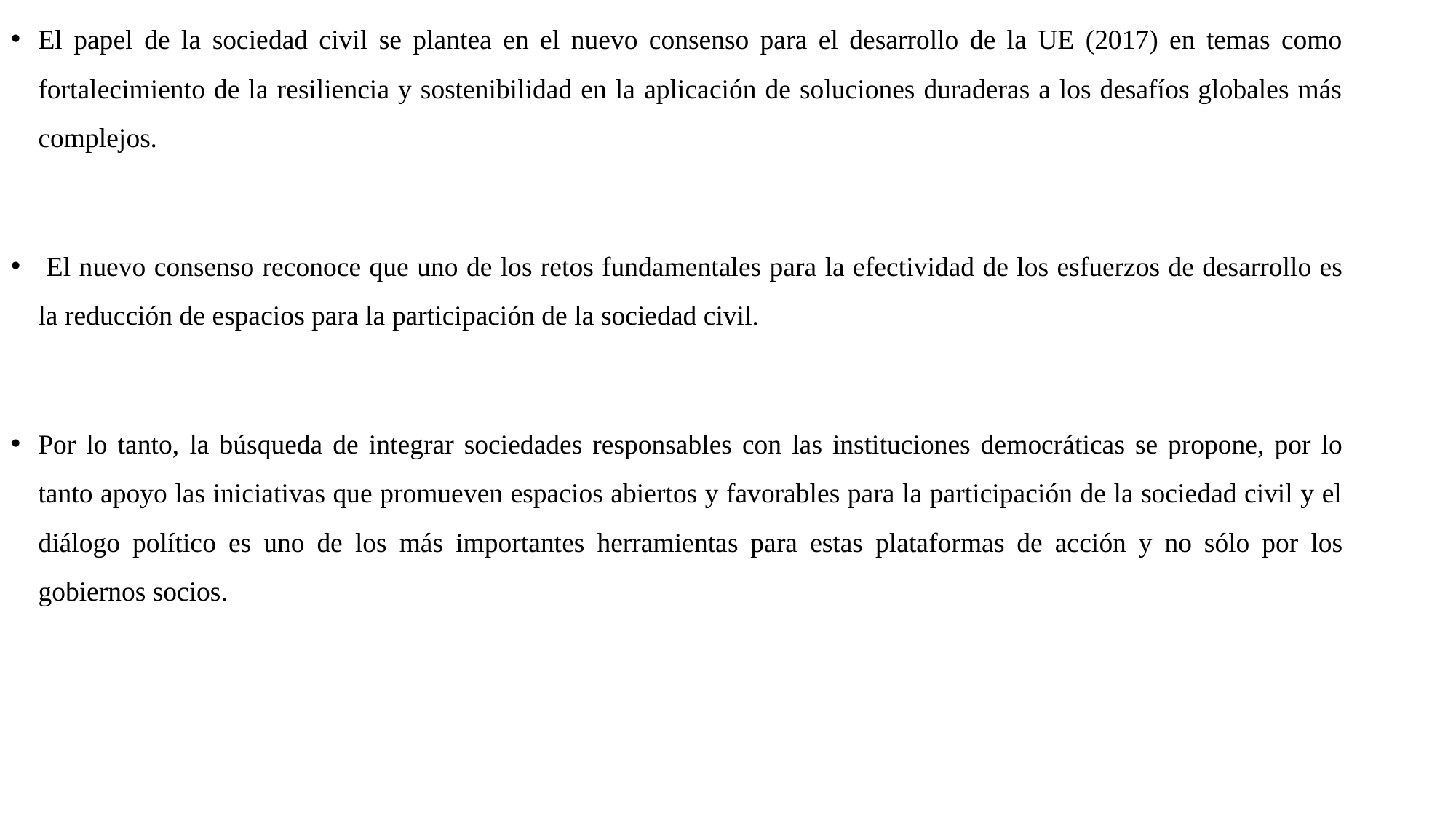

El papel de la sociedad civil se plantea en el nuevo consenso para el desarrollo de la UE (2017) en temas como fortalecimiento de la resiliencia y sostenibilidad en la aplicación de soluciones duraderas a los desafíos globales más complejos.

 El nuevo consenso reconoce que uno de los retos fundamentales para la efectividad de los esfuerzos de desarrollo es la reducción de espacios para la participación de la sociedad civil.

Por lo tanto, la búsqueda de integrar sociedades responsables con las instituciones democráticas se propone, por lo tanto apoyo las iniciativas que promueven espacios abiertos y favorables para la participación de la sociedad civil y el diálogo político es uno de los más importantes herramientas para estas plataformas de acción y no sólo por los gobiernos socios.